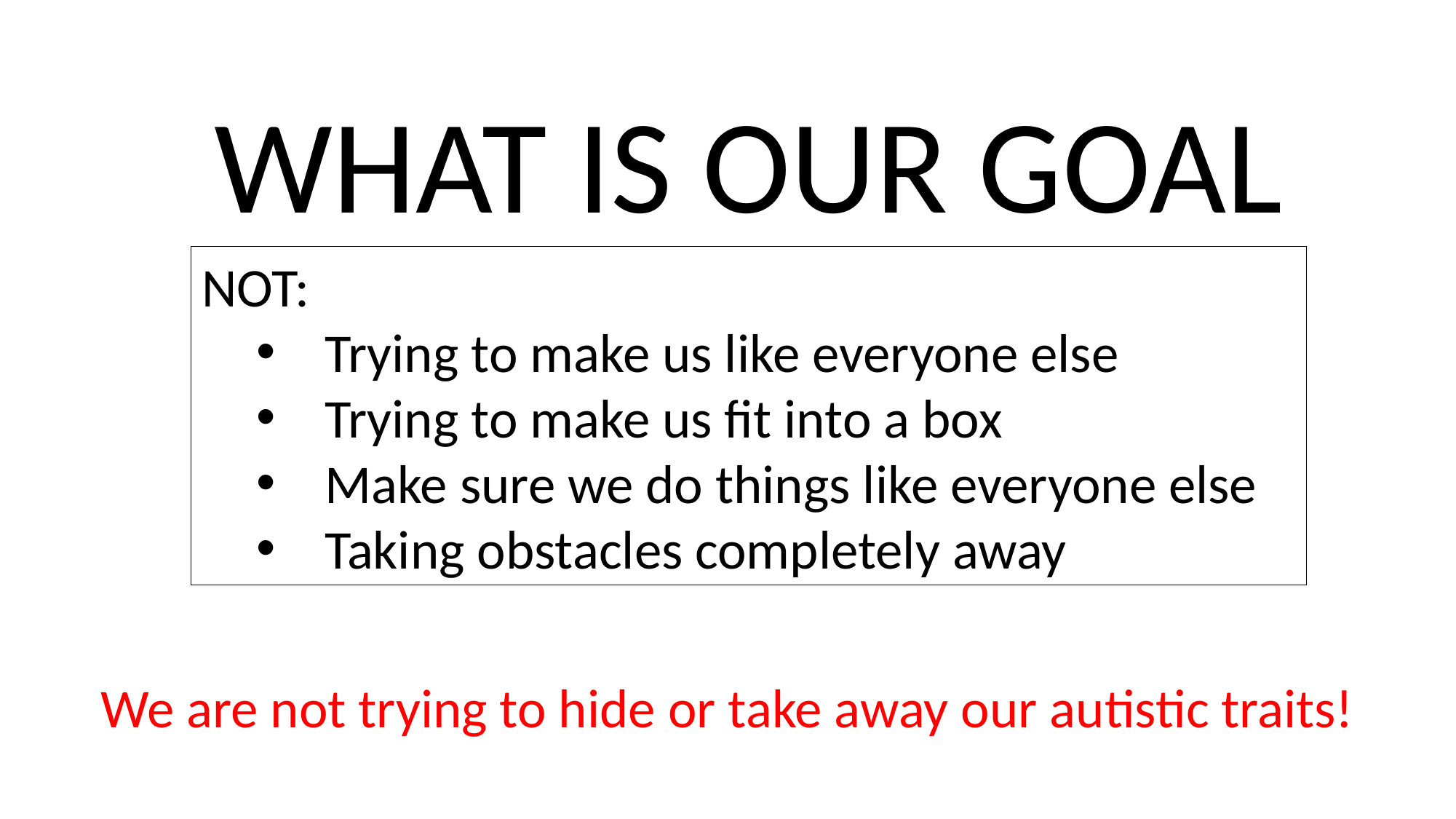

WHAT IS OUR GOAL
NOT:
Trying to make us like everyone else
Trying to make us fit into a box
Make sure we do things like everyone else
Taking obstacles completely away
We are not trying to hide or take away our autistic traits!